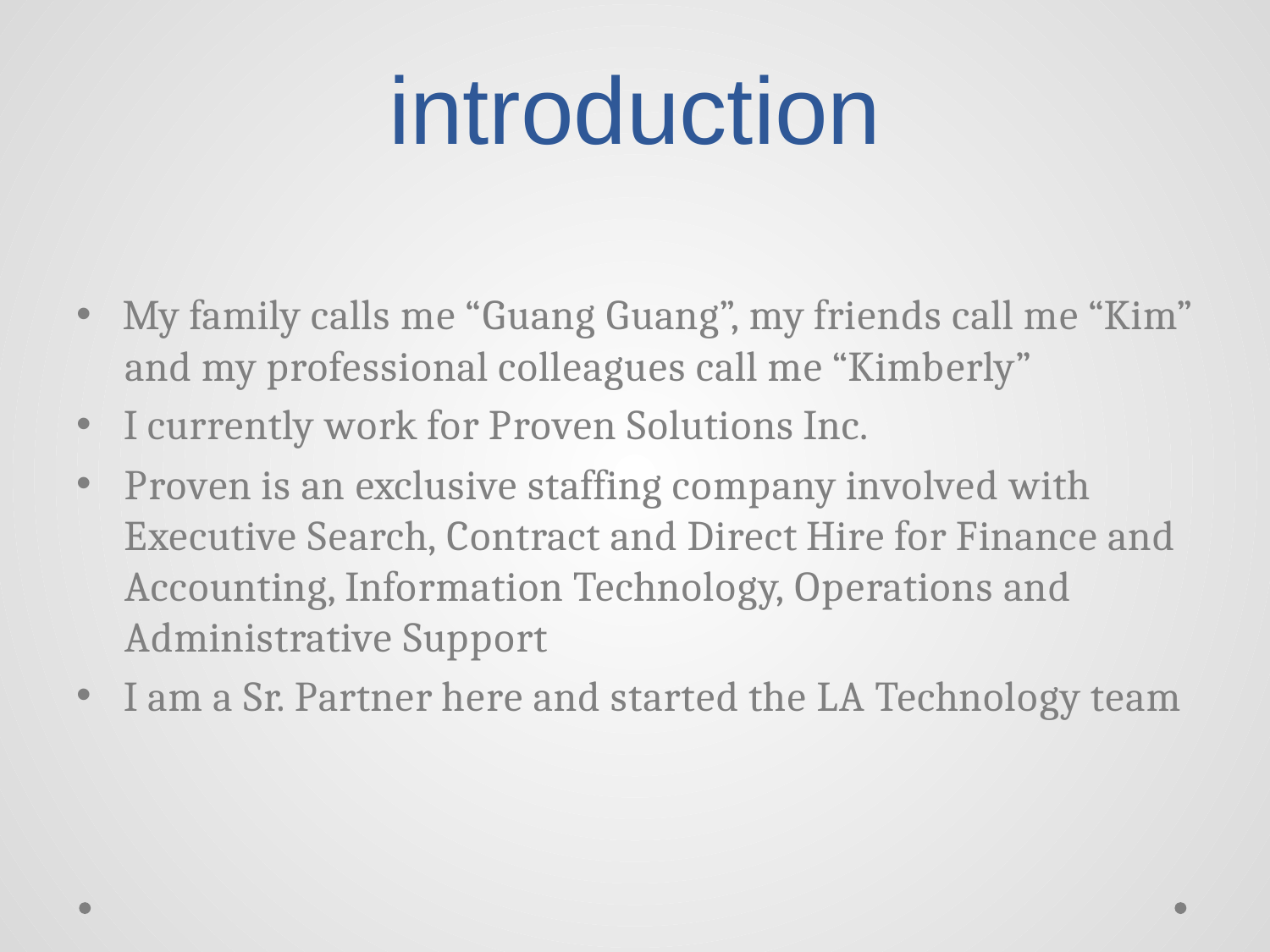

# introduction

My family calls me “Guang Guang”, my friends call me “Kim” and my professional colleagues call me “Kimberly”
I currently work for Proven Solutions Inc.
Proven is an exclusive staffing company involved with Executive Search, Contract and Direct Hire for Finance and Accounting, Information Technology, Operations and Administrative Support
I am a Sr. Partner here and started the LA Technology team